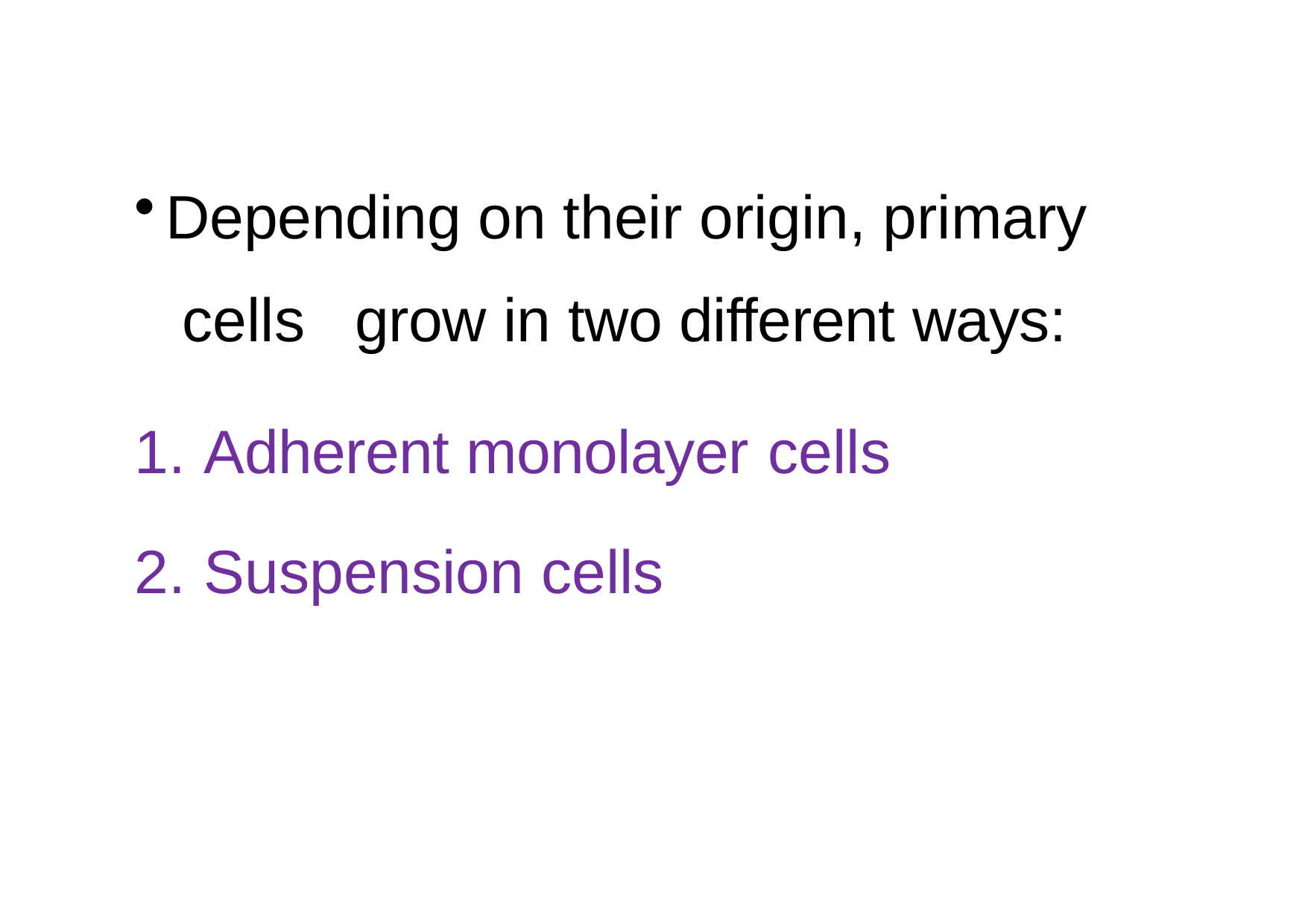

Depending on their origin, primary  cells	grow in two different ways:
Adherent monolayer cells
Suspension cells